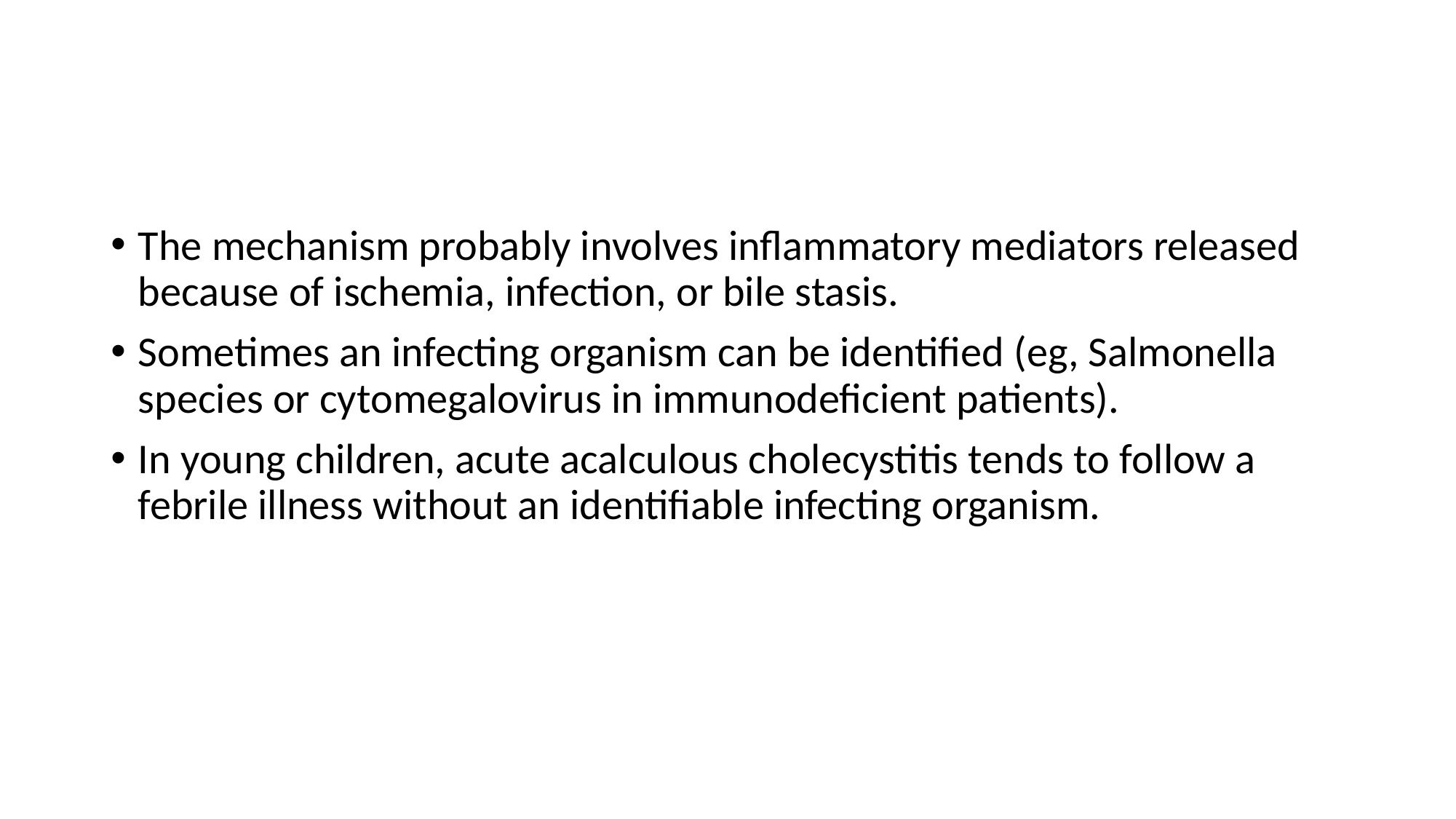

#
The mechanism probably involves inflammatory mediators released because of ischemia, infection, or bile stasis.
Sometimes an infecting organism can be identified (eg, Salmonella species or cytomegalovirus in immunodeficient patients).
In young children, acute acalculous cholecystitis tends to follow a febrile illness without an identifiable infecting organism.